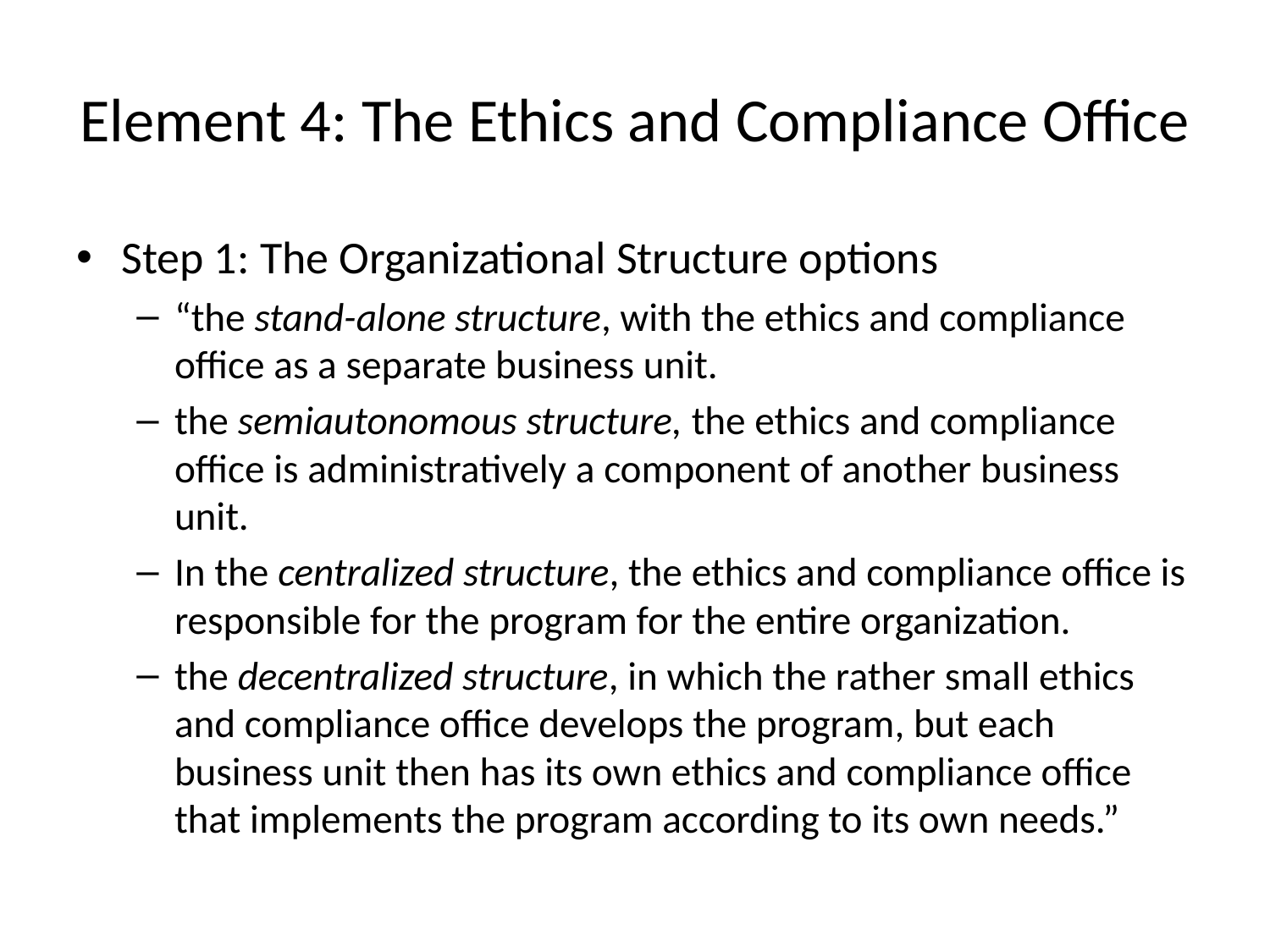

# Element 4: The Ethics and Compliance Office
Step 1: The Organizational Structure options
“the stand-alone structure, with the ethics and compliance office as a separate business unit.
the semiautonomous structure, the ethics and compliance office is administratively a component of another business unit.
In the centralized structure, the ethics and compliance office is responsible for the program for the entire organization.
the decentralized structure, in which the rather small ethics and compliance office develops the program, but each business unit then has its own ethics and compliance office that implements the program according to its own needs.”